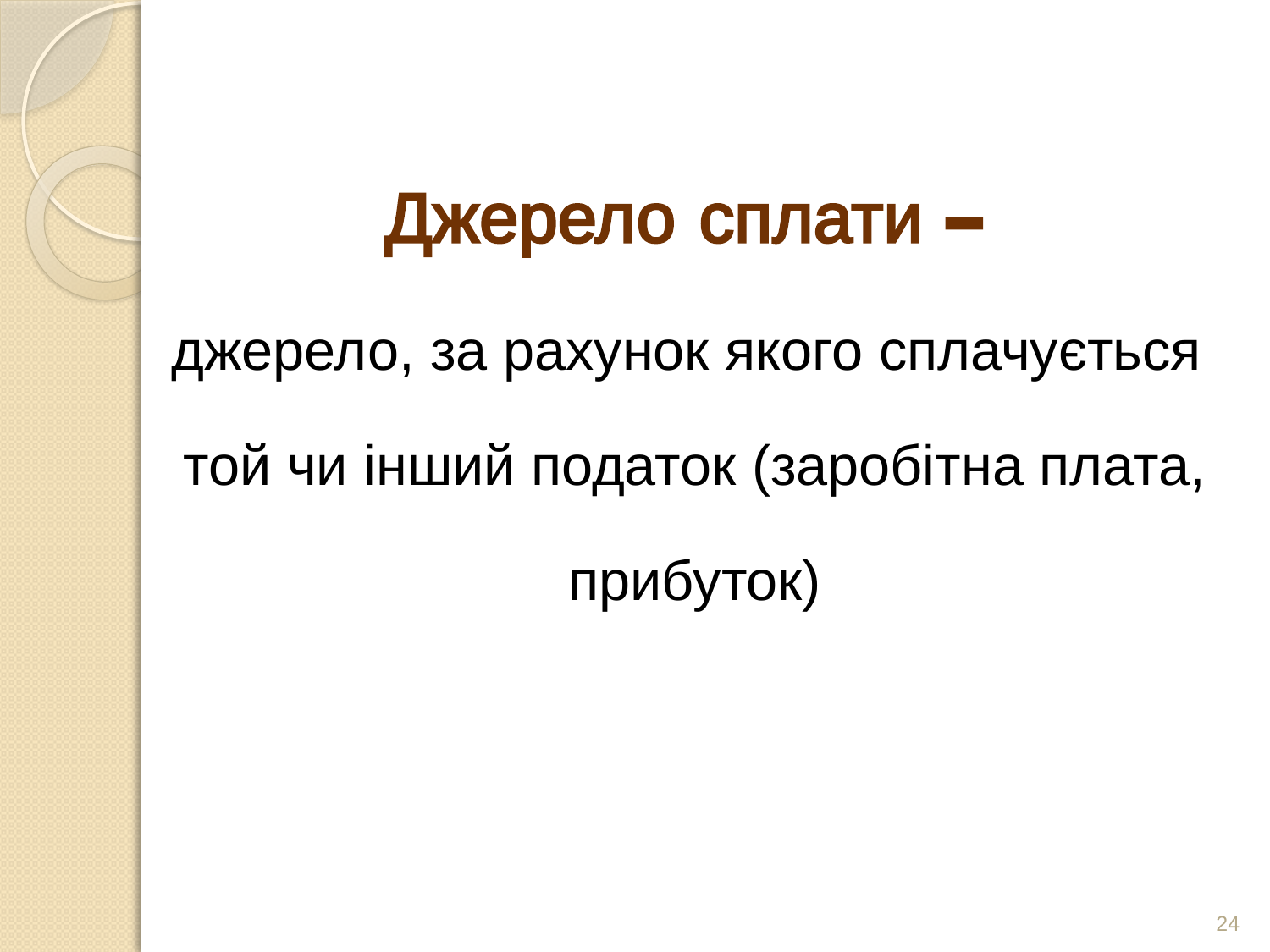

Джерело сплати –
джерело, за рахунок якого сплачується  той чи інший податок (заробітна плата, прибуток)
24